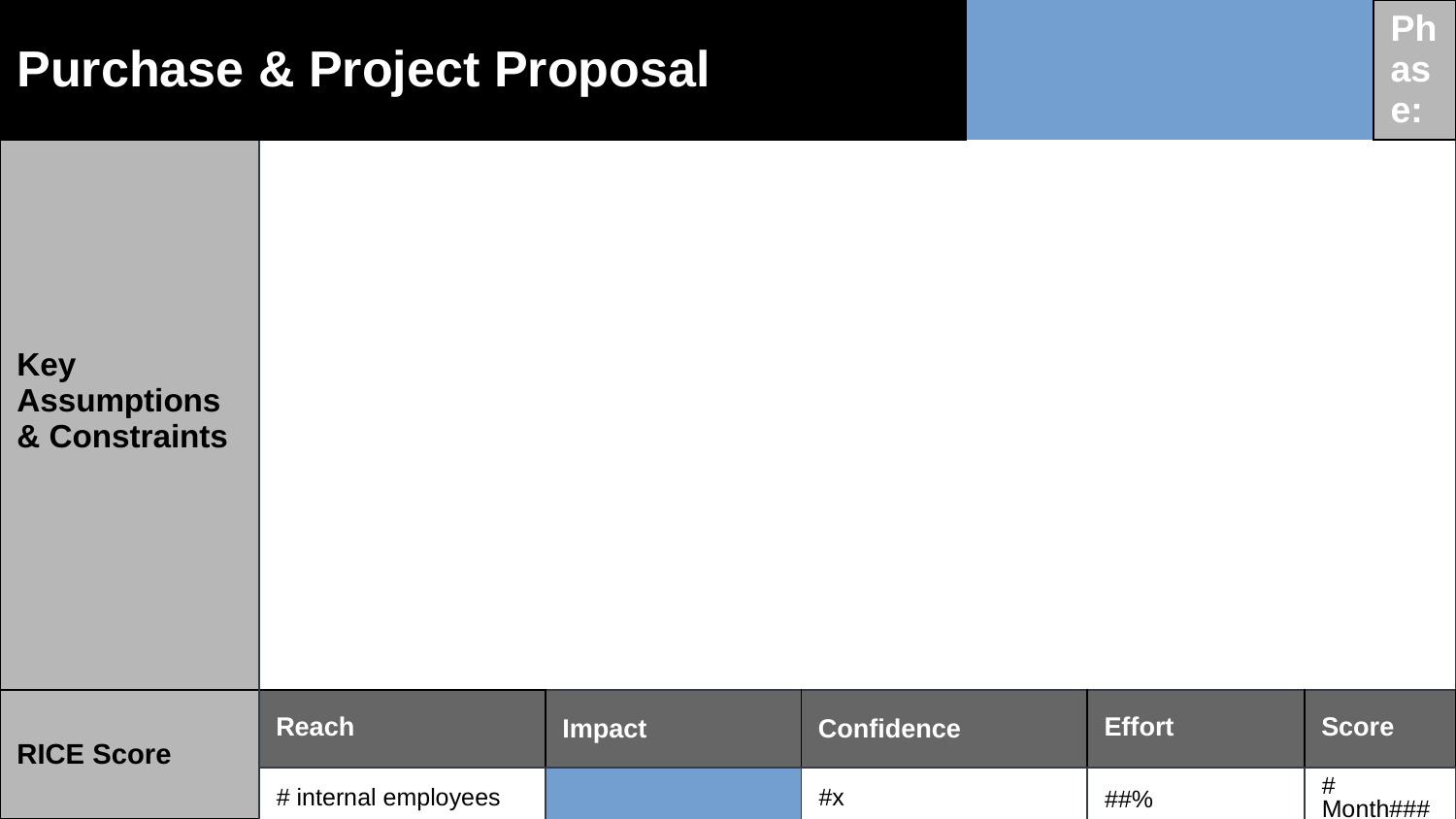

| Purchase & Project Proposal |  |  | Phase: |  |
| --- | --- | --- | --- | --- |
| Key Assumptions & Constraints |  |  |  |  |  |
| --- | --- | --- | --- | --- | --- |
| RICE Score |
| --- |
| Reach |  | Impact | Confidence | Effort | Score |
| --- | --- | --- | --- | --- | --- |
| # internal employees |  | #x | ##% | # Month | ### |